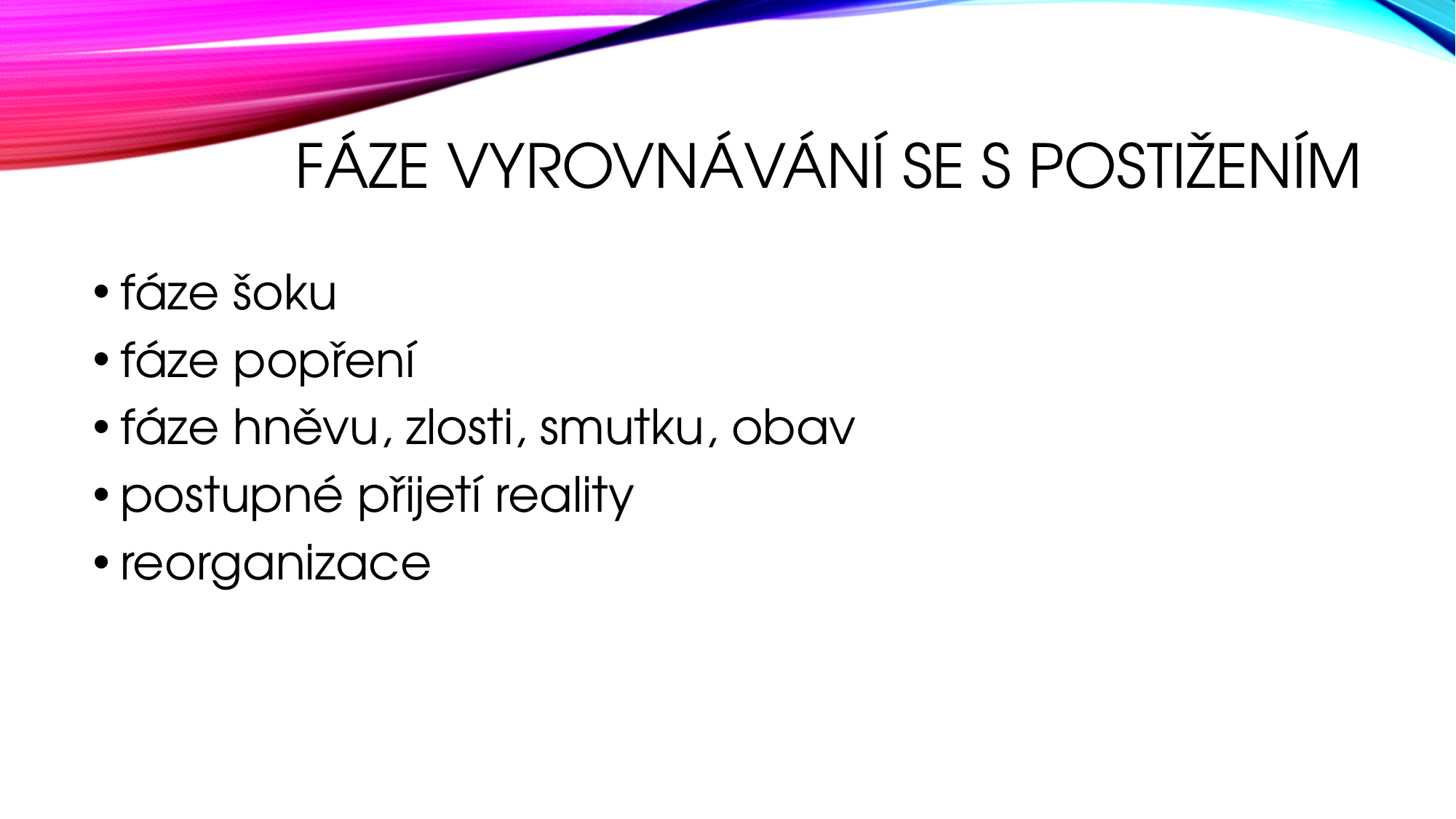

# Fáze vyrovnávání se s postižením
fáze šoku
fáze popření
fáze hněvu, zlosti, smutku, obav
postupné přijetí reality
reorganizace